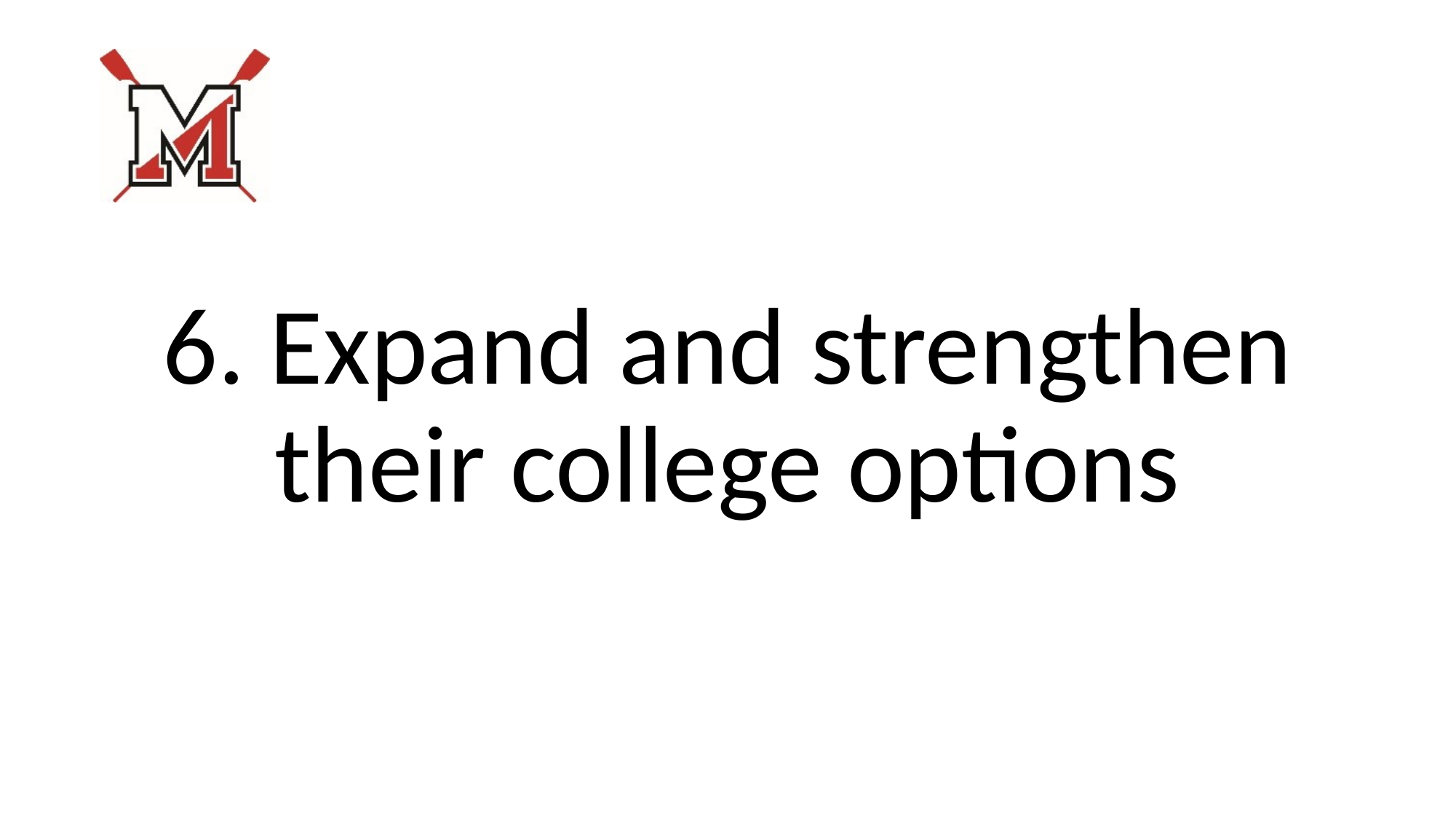

#

6. Expand and strengthen their college options